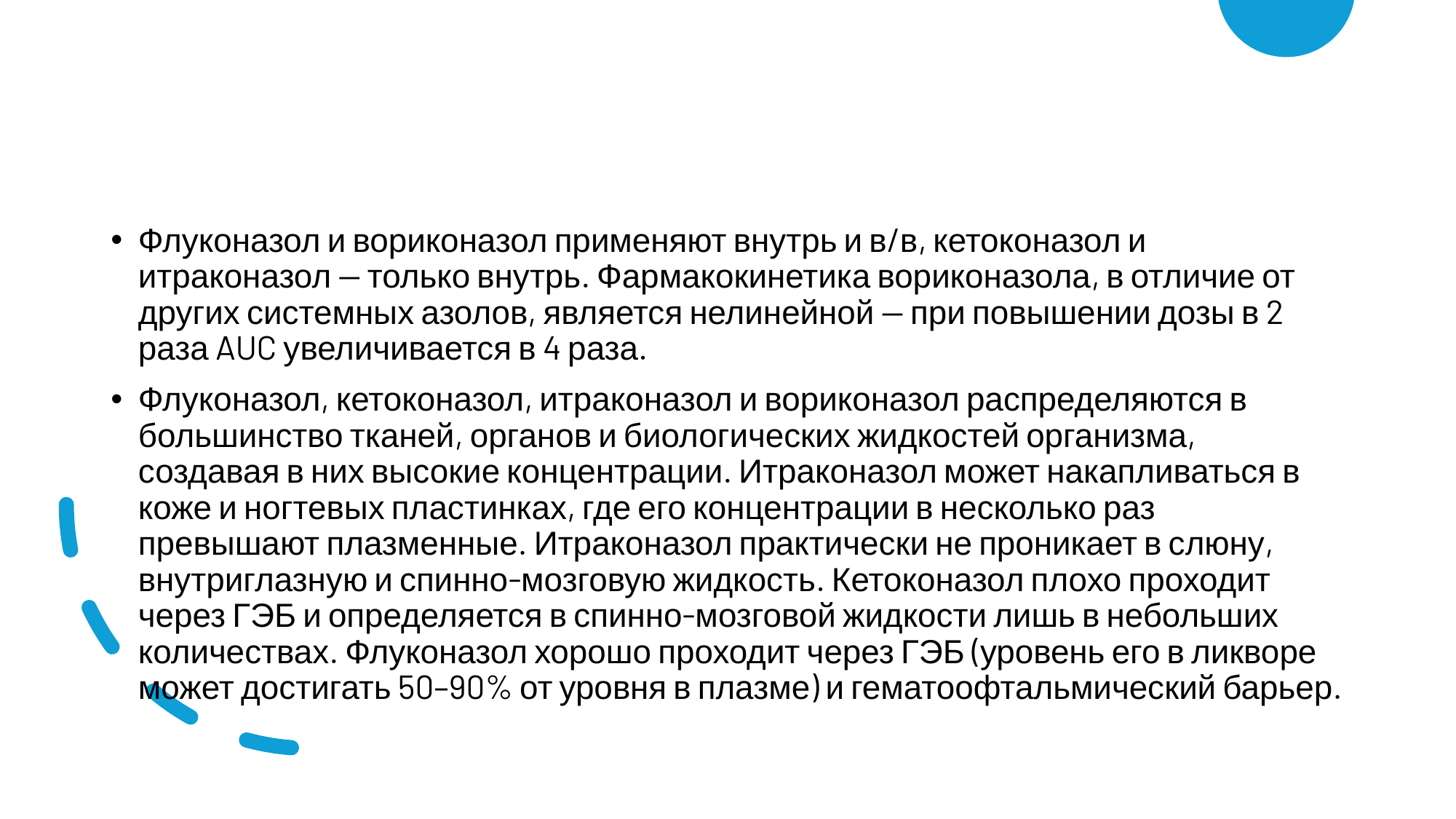

Флуконазол и вориконазол применяют внутрь и в/в, кетоконазол и итраконазол — только внутрь. Фармакокинетика вориконазола, в отличие от других системных азолов, является нелинейной — при повышении дозы в 2 раза AUC увеличивается в 4 раза.
Флуконазол, кетоконазол, итраконазол и вориконазол распределяются в большинство тканей, органов и биологических жидкостей организма, создавая в них высокие концентрации. Итраконазол может накапливаться в коже и ногтевых пластинках, где его концентрации в несколько раз превышают плазменные. Итраконазол практически не проникает в слюну, внутриглазную и спинно-мозговую жидкость. Кетоконазол плохо проходит через ГЭБ и определяется в спинно-мозговой жидкости лишь в небольших количествах. Флуконазол хорошо проходит через ГЭБ (уровень его в ликворе может достигать 50–90% от уровня в плазме) и гематоофтальмический барьер.